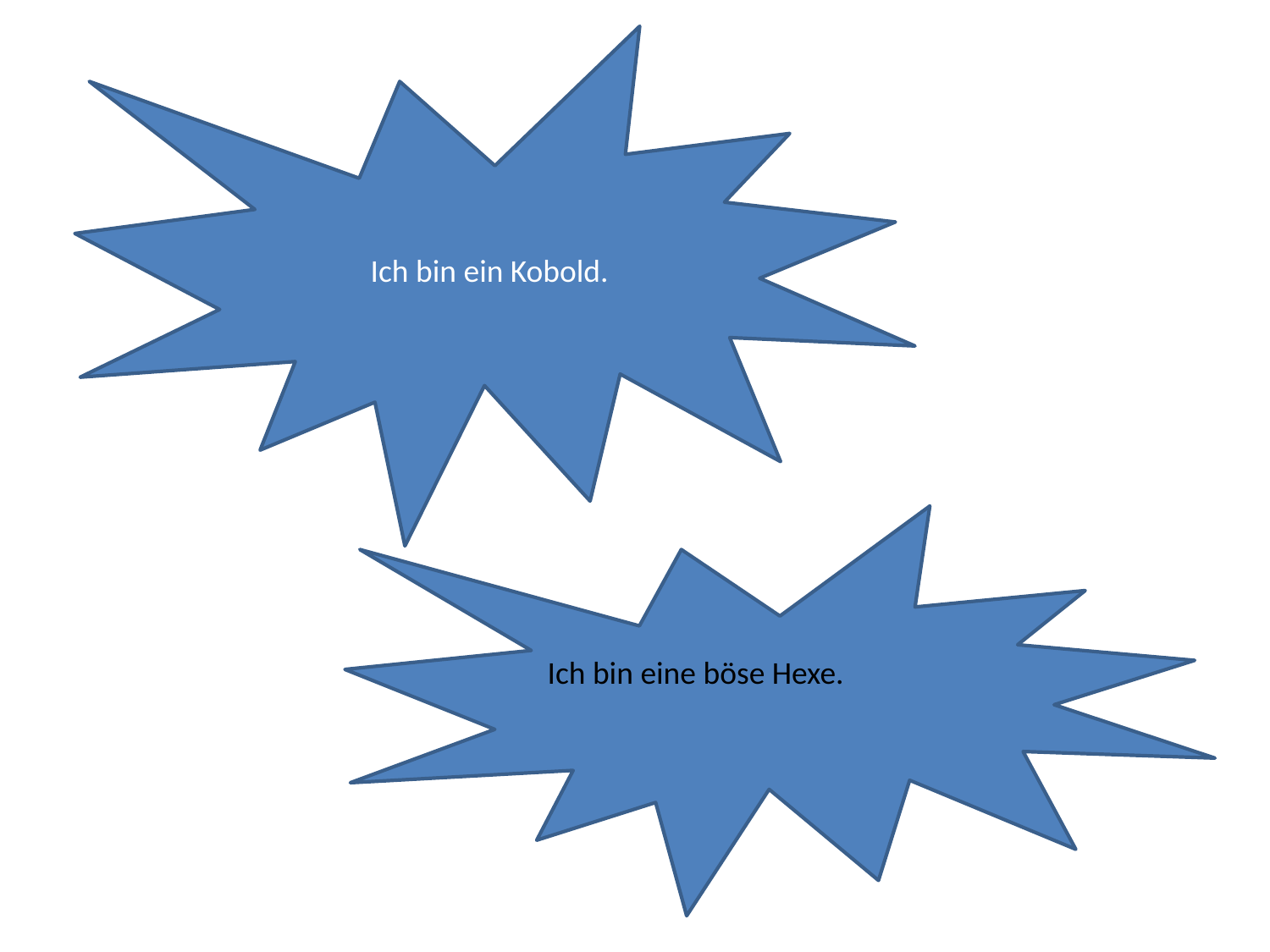

Ich bin ein Kobold.

Ich bin eine böse Hexe.